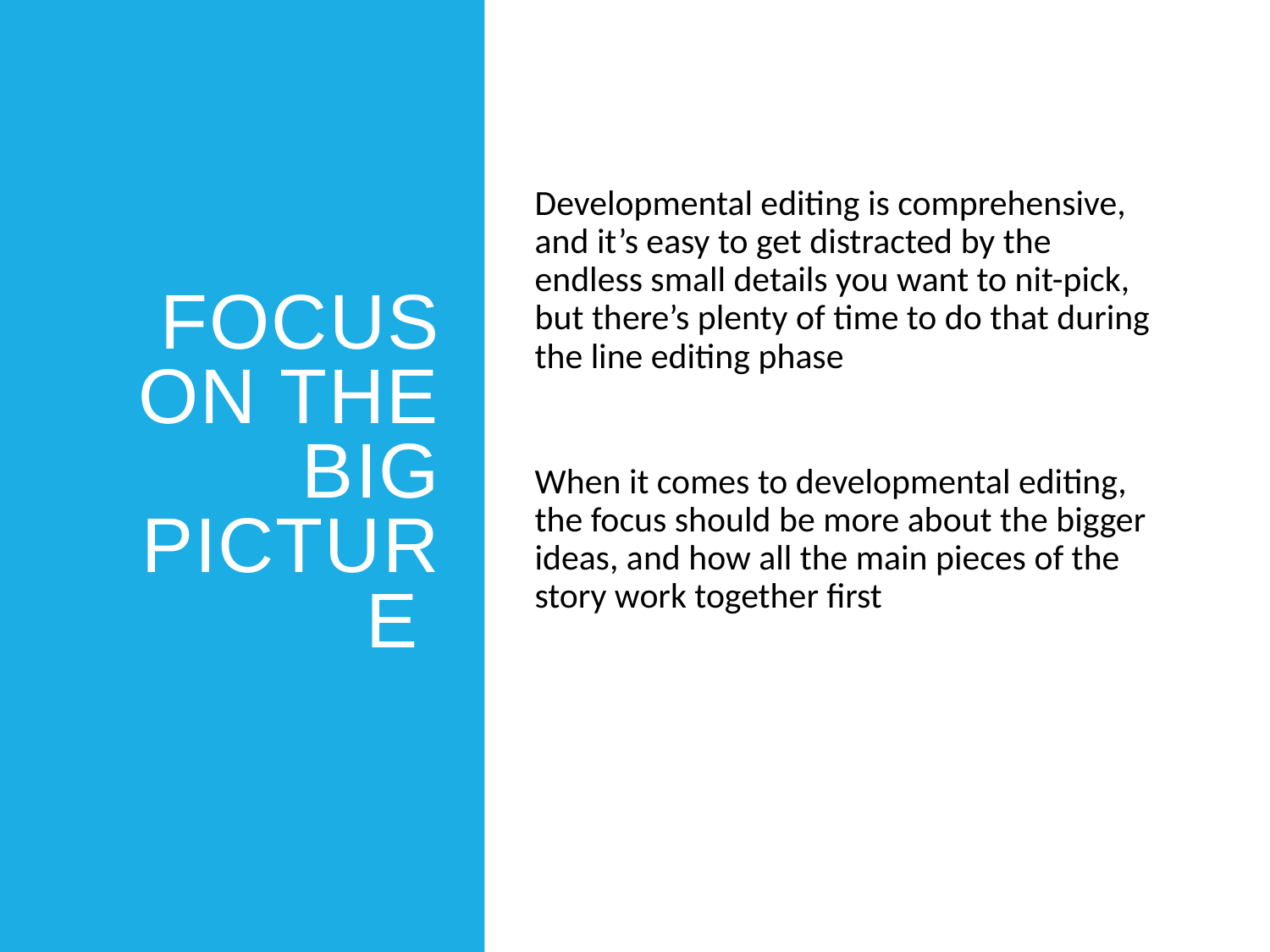

# Focus on the big picture

Developmental editing is comprehensive, and it’s easy to get distracted by the endless small details you want to nit-pick, but there’s plenty of time to do that during the line editing phase

When it comes to developmental editing, the focus should be more about the bigger ideas, and how all the main pieces of the story work together first